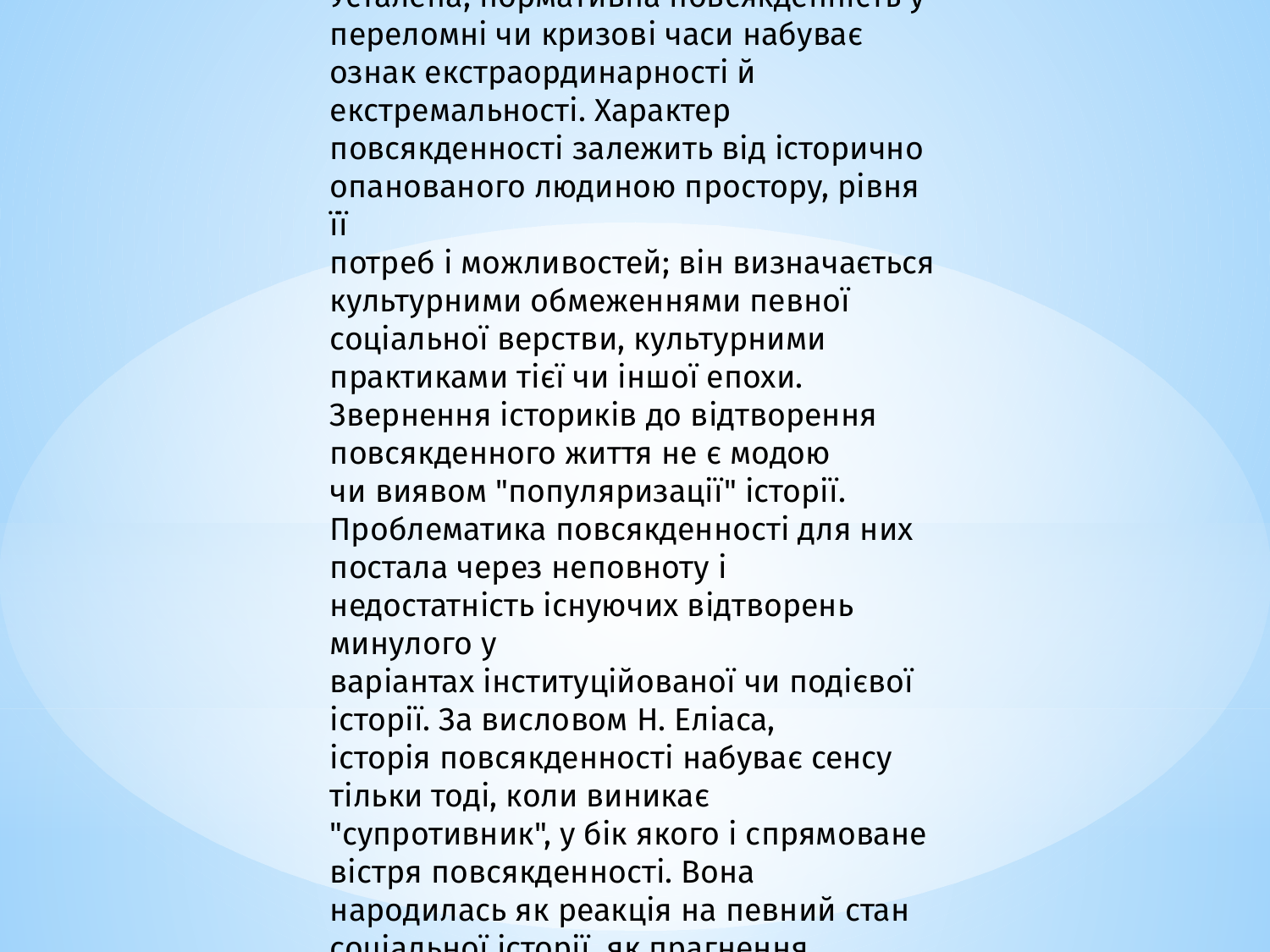

Усталена, нормативна повсякденність у переломні чи кризові часи набуває ознак екстраординарності й екстремальності. Характер повсякденності залежить від історично опанованого людиною простору, рівня її
потреб і можливостей; він визначається культурними обмеженнями певної
соціальної верстви, культурними практиками тієї чи іншої епохи.
Звернення істориків до відтворення повсякденного життя не є модою
чи виявом "популяризації" історії. Проблематика повсякденності для них
постала через неповноту і недостатність існуючих відтворень минулого у
варіантах інституційованої чи подієвої історії. За висловом Н. Еліаса,
історія повсякденності набуває сенсу тільки тоді, коли виникає
"супротивник", у бік якого і спрямоване вістря повсякденності. Вона
народилась як реакція на певний стан соціальної історії, як прагнення
переосмислити деякі її концепції, завдання і методи.